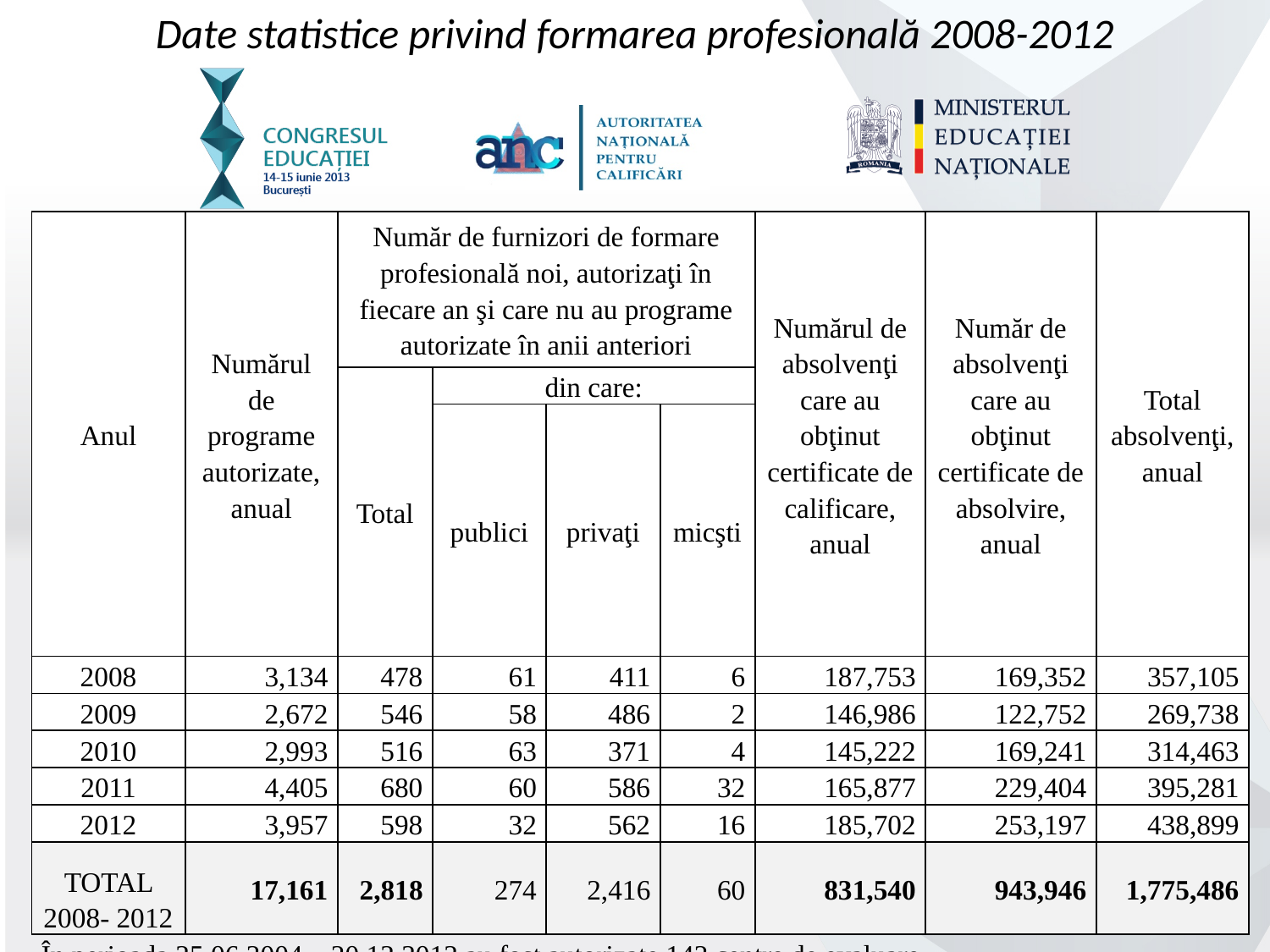

Date statistice privind formarea profesională 2008-2012
| Anul | Numărul de programe autorizate, anual | Număr de furnizori de formare profesională noi, autorizaţi în fiecare an şi care nu au programe autorizate în anii anteriori |  |  |  | Numărul de absolvenţi care au obţinut certificate de calificare, anual | Număr de absolvenţi care au obţinut certificate de absolvire, anual | Total absolvenţi, anual |
| --- | --- | --- | --- | --- | --- | --- | --- | --- |
|  |  | Total | din care: |  |  |  |  |  |
|  |  |  | publici | privaţi | micşti |  |  |  |
| 2008 | 3,134 | 478 | 61 | 411 | 6 | 187,753 | 169,352 | 357,105 |
| 2009 | 2,672 | 546 | 58 | 486 | 2 | 146,986 | 122,752 | 269,738 |
| 2010 | 2,993 | 516 | 63 | 371 | 4 | 145,222 | 169,241 | 314,463 |
| 2011 | 4,405 | 680 | 60 | 586 | 32 | 165,877 | 229,404 | 395,281 |
| 2012 | 3,957 | 598 | 32 | 562 | 16 | 185,702 | 253,197 | 438,899 |
| TOTAL 2008- 2012 | 17,161 | 2,818 | 274 | 2,416 | 60 | 831,540 | 943,946 | 1,775,486 |
| În perioada 25.06.2004 – 20.12.2012 au fost autorizate 142 centre de evaluare. |  |  |  |  |  |  |  |  |
| În prezent sunt 77 centre în perioada de valabilitate, iar 65 au perioada de valabilitate expirată. |  |  |  |  |  |  |  |  |
| În perioada 25.06.2004 – 20.12.2012 au fost evaluate aproximativ 49.300 persoane. |  |  |  |  |  |  |  |  |